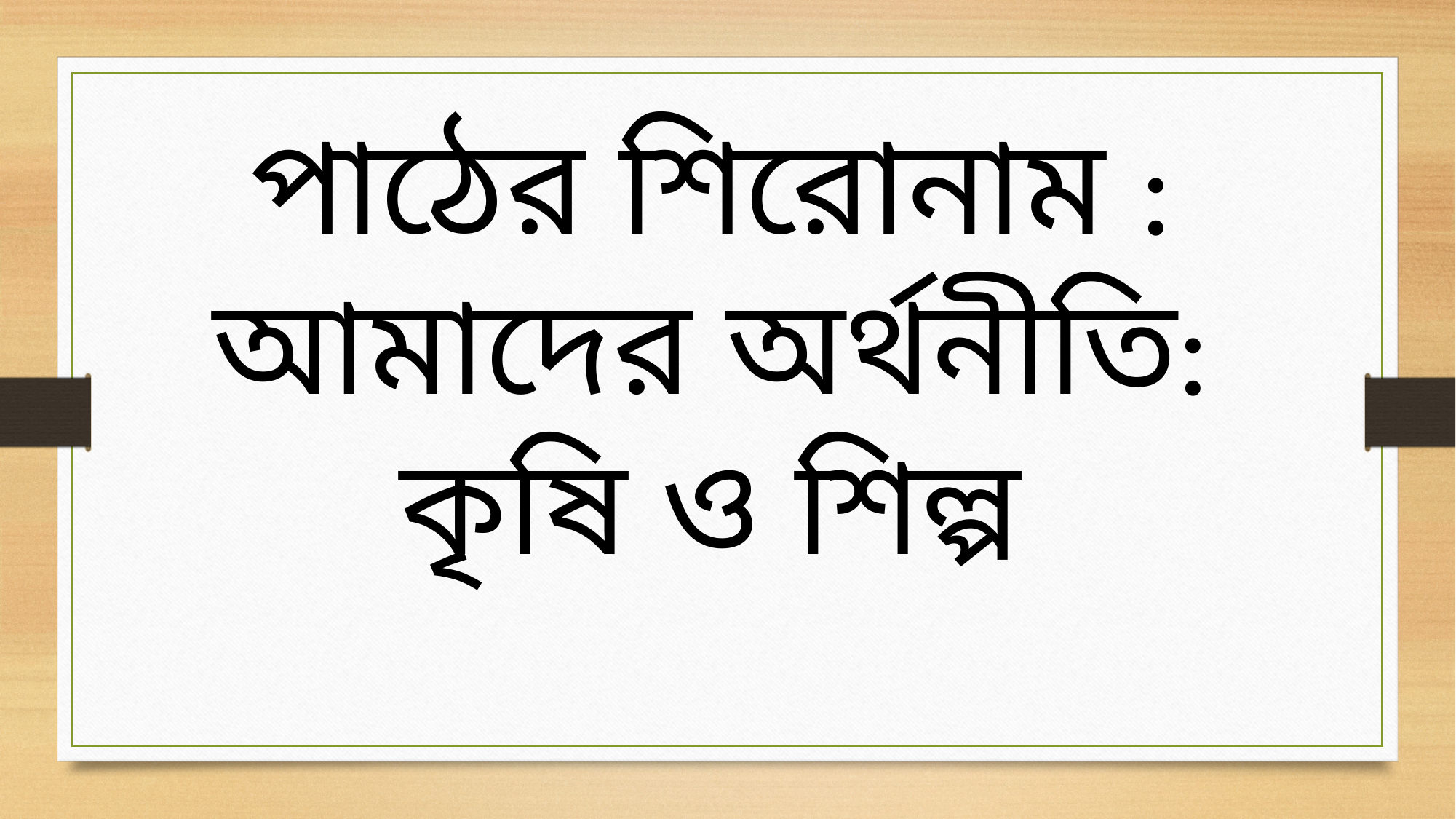

পাঠের শিরোনাম :
আমাদের অর্থনীতি: কৃষি ও শিল্প